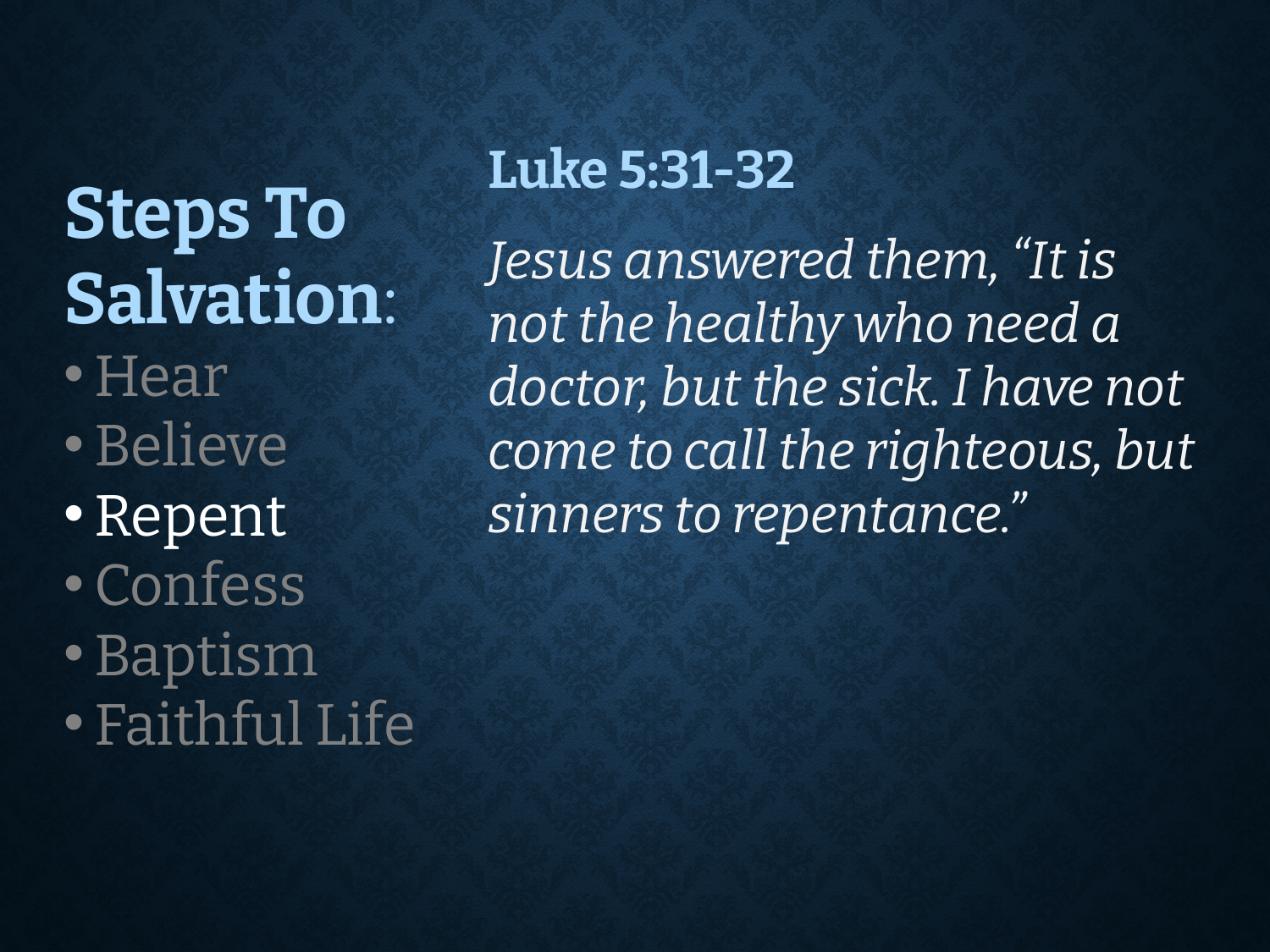

Luke 5:31-32
Steps To Salvation:
Hear
Believe
Repent
Confess
Baptism
Faithful Life
Jesus answered them, “It is not the healthy who need a doctor, but the sick. I have not come to call the righteous, but sinners to repentance.”